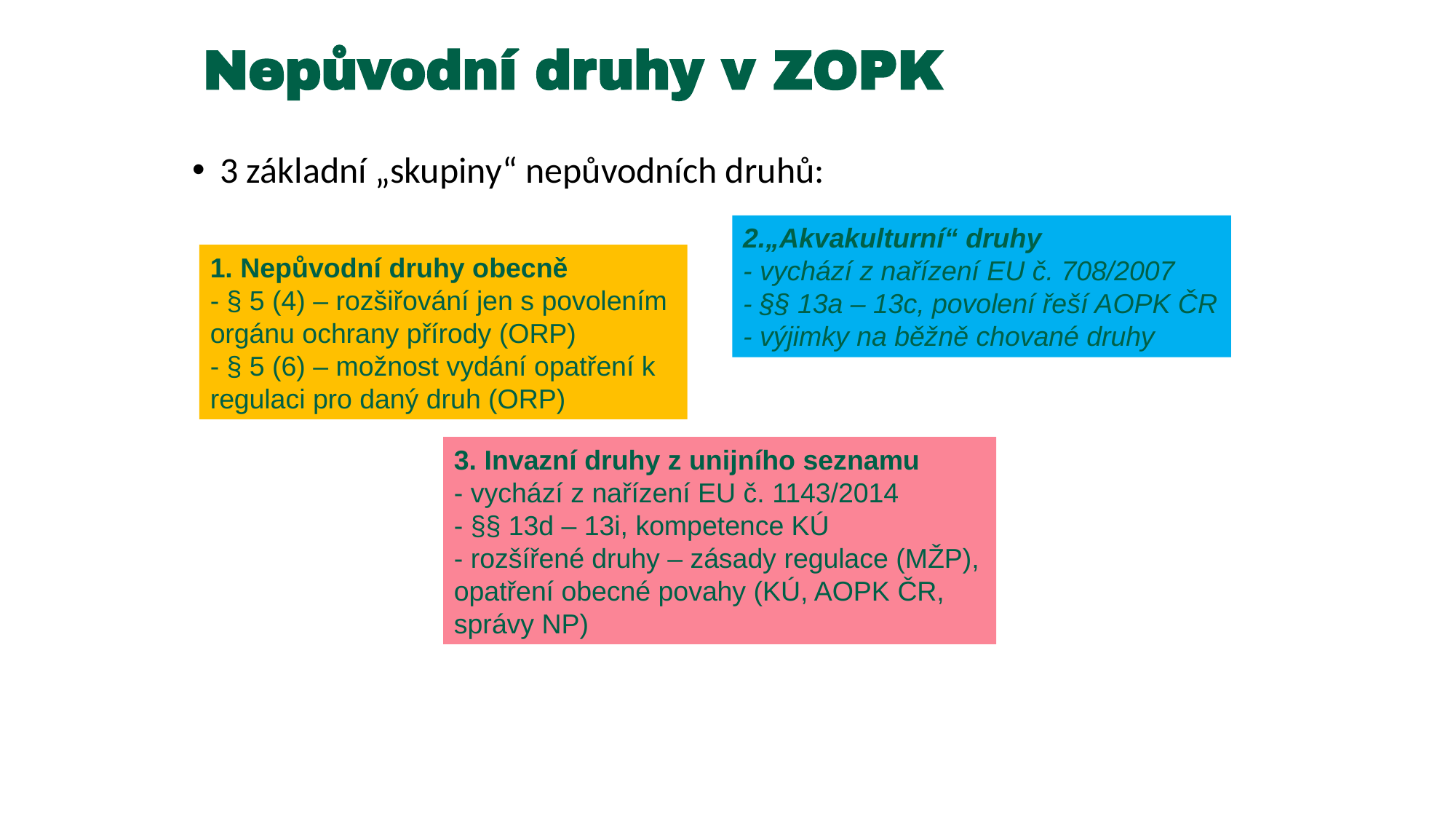

# Nepůvodní druhy v ZOPK
3 základní „skupiny“ nepůvodních druhů:
2.„Akvakulturní“ druhy
- vychází z nařízení EU č. 708/2007
- §§ 13a – 13c, povolení řeší AOPK ČR
- výjimky na běžně chované druhy
1. Nepůvodní druhy obecně
- § 5 (4) – rozšiřování jen s povolením
orgánu ochrany přírody (ORP)
- § 5 (6) – možnost vydání opatření k regulaci pro daný druh (ORP)
3. Invazní druhy z unijního seznamu
- vychází z nařízení EU č. 1143/2014
- §§ 13d – 13i, kompetence KÚ
- rozšířené druhy – zásady regulace (MŽP), opatření obecné povahy (KÚ, AOPK ČR, správy NP)